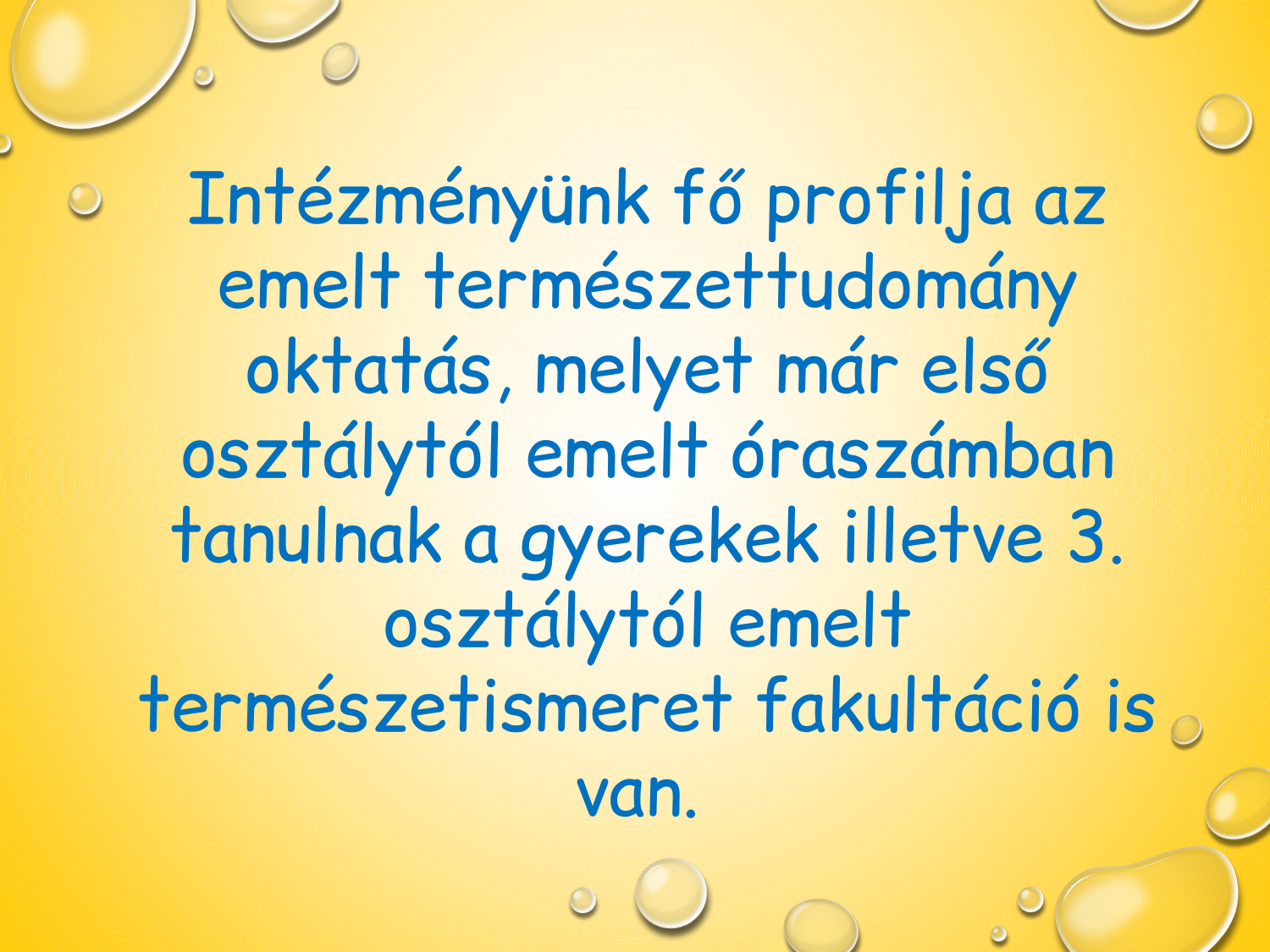

Intézményünk fő profilja az emelt természettudomány oktatás, melyet már első osztálytól emelt óraszámban tanulnak a gyerekek illetve 3. osztálytól emelt természetismeret fakultáció is van.